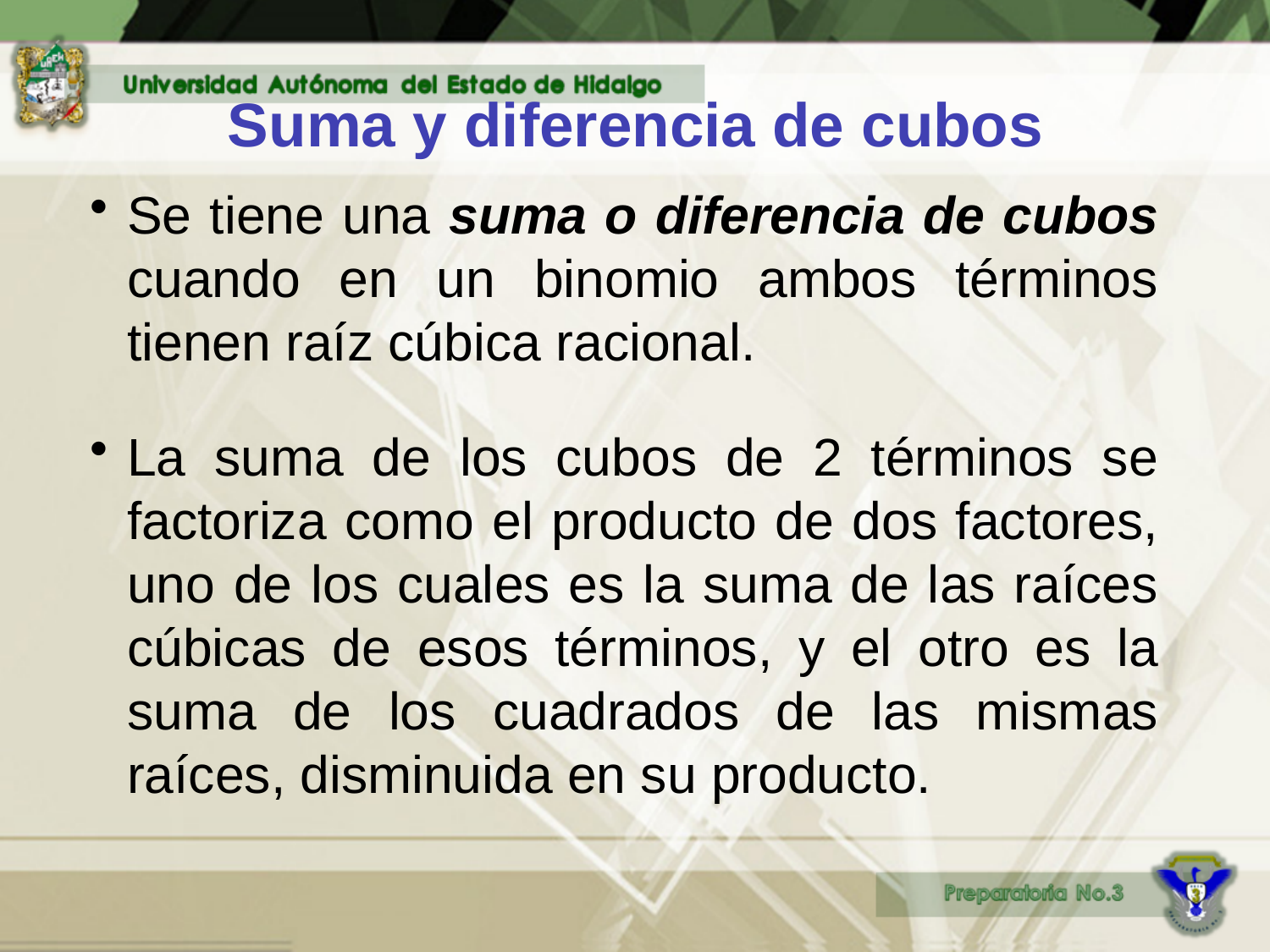

# Suma y diferencia de cubos
Se tiene una suma o diferencia de cubos cuando en un binomio ambos términos tienen raíz cúbica racional.
La suma de los cubos de 2 términos se factoriza como el producto de dos factores, uno de los cuales es la suma de las raíces cúbicas de esos términos, y el otro es la suma de los cuadrados de las mismas raíces, disminuida en su producto.